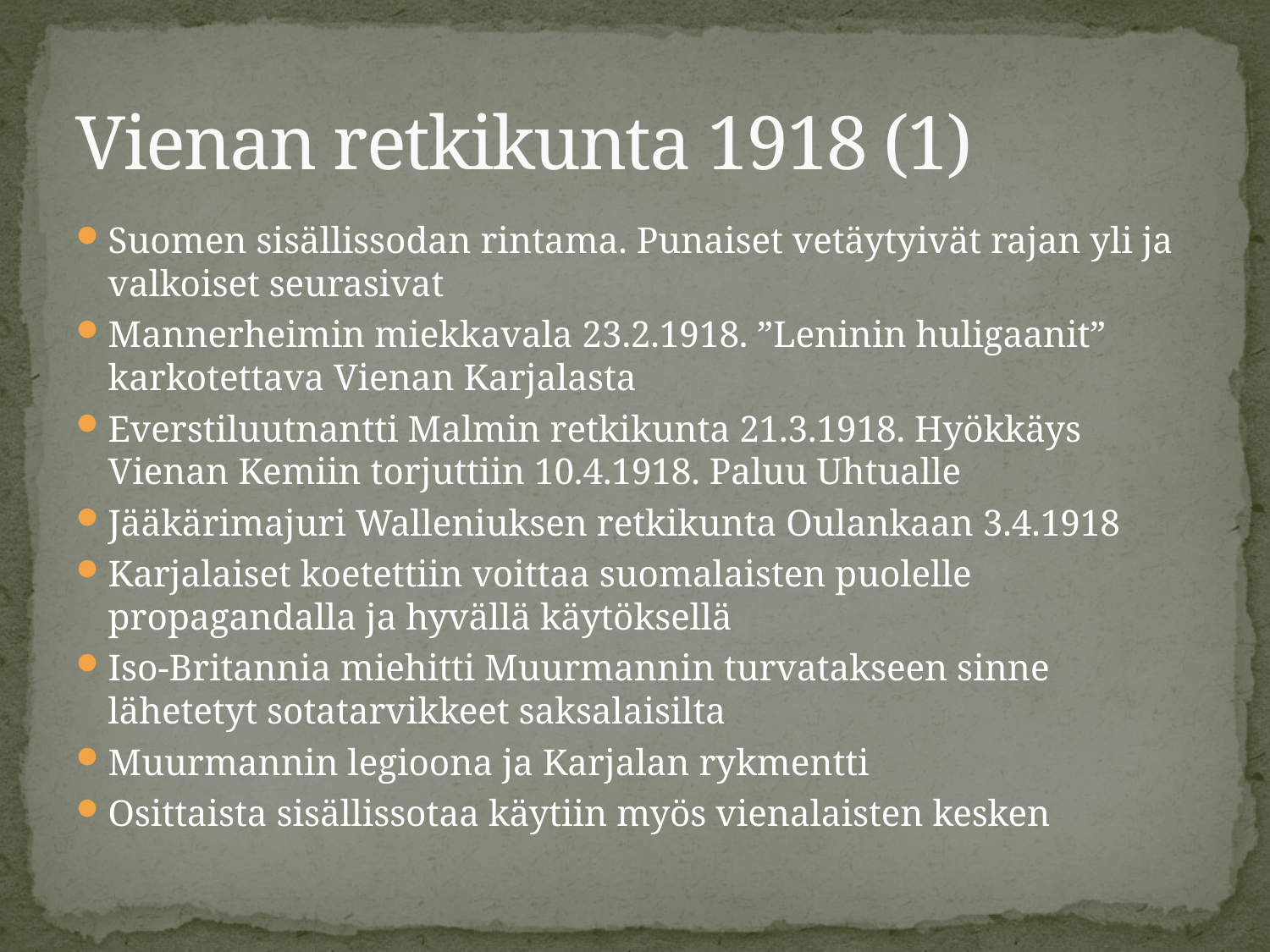

# Vienan retkikunta 1918 (1)
Suomen sisällissodan rintama. Punaiset vetäytyivät rajan yli ja valkoiset seurasivat
Mannerheimin miekkavala 23.2.1918. ”Leninin huligaanit” karkotettava Vienan Karjalasta
Everstiluutnantti Malmin retkikunta 21.3.1918. Hyökkäys Vienan Kemiin torjuttiin 10.4.1918. Paluu Uhtualle
Jääkärimajuri Walleniuksen retkikunta Oulankaan 3.4.1918
Karjalaiset koetettiin voittaa suomalaisten puolelle propagandalla ja hyvällä käytöksellä
Iso-Britannia miehitti Muurmannin turvatakseen sinne lähetetyt sotatarvikkeet saksalaisilta
Muurmannin legioona ja Karjalan rykmentti
Osittaista sisällissotaa käytiin myös vienalaisten kesken